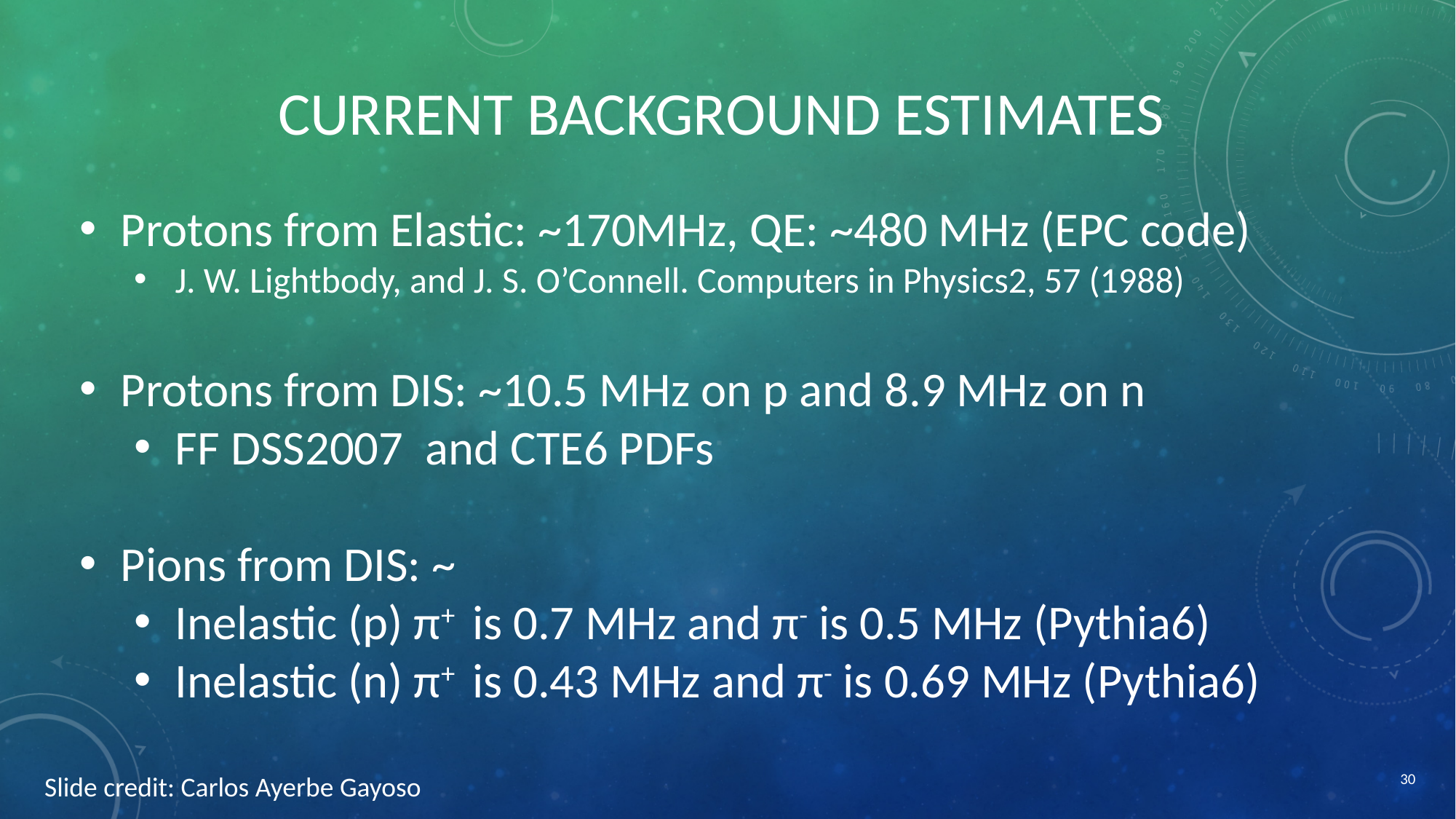

CURRENT BACKGROUND ESTIMATES
Protons from Elastic: ~170MHz, QE: ~480 MHz (EPC code)
J. W. Lightbody, and J. S. O’Connell. Computers in Physics2, 57 (1988)

Protons from DIS: ~10.5 MHz on p and 8.9 MHz on n
FF DSS2007  and CTE6 PDFs

Pions from DIS: ~
Inelastic (p) π+  is 0.7 MHz and π- is 0.5 MHz (Pythia6)
Inelastic (n) π+  is 0.43 MHz and π- is 0.69 MHz (Pythia6)

30
Slide credit: Carlos Ayerbe Gayoso